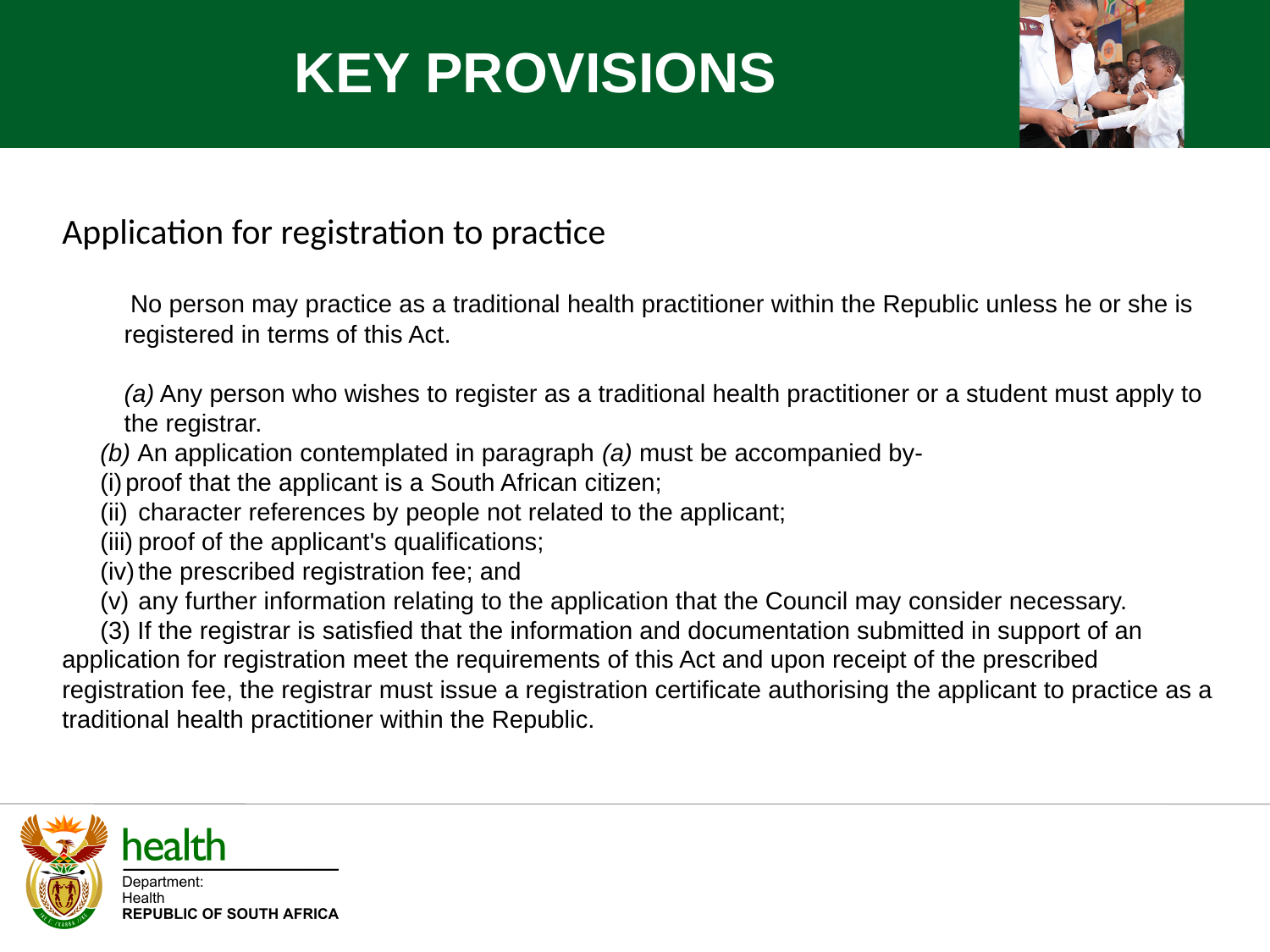

KEY PROVISIONS

Application for registration to practice

 No person may practice as a traditional health practitioner within the Republic unless he or she is registered in terms of this Act.

	(a) Any person who wishes to register as a traditional health practitioner or a student must apply to the registrar.
	(b) An application contemplated in paragraph (a) must be accompanied by-
	(i)	proof that the applicant is a South African citizen;
	(ii)	character references by people not related to the applicant;
	(iii)	proof of the applicant's qualifications;
	(iv)	the prescribed registration fee; and
	(v)	any further information relating to the application that the Council may consider necessary.
	(3) If the registrar is satisfied that the information and documentation submitted in support of an application for registration meet the requirements of this Act and upon receipt of the prescribed registration fee, the registrar must issue a registration certificate authorising the applicant to practice as a traditional health practitioner within the Republic.

KEY PROVISIONS